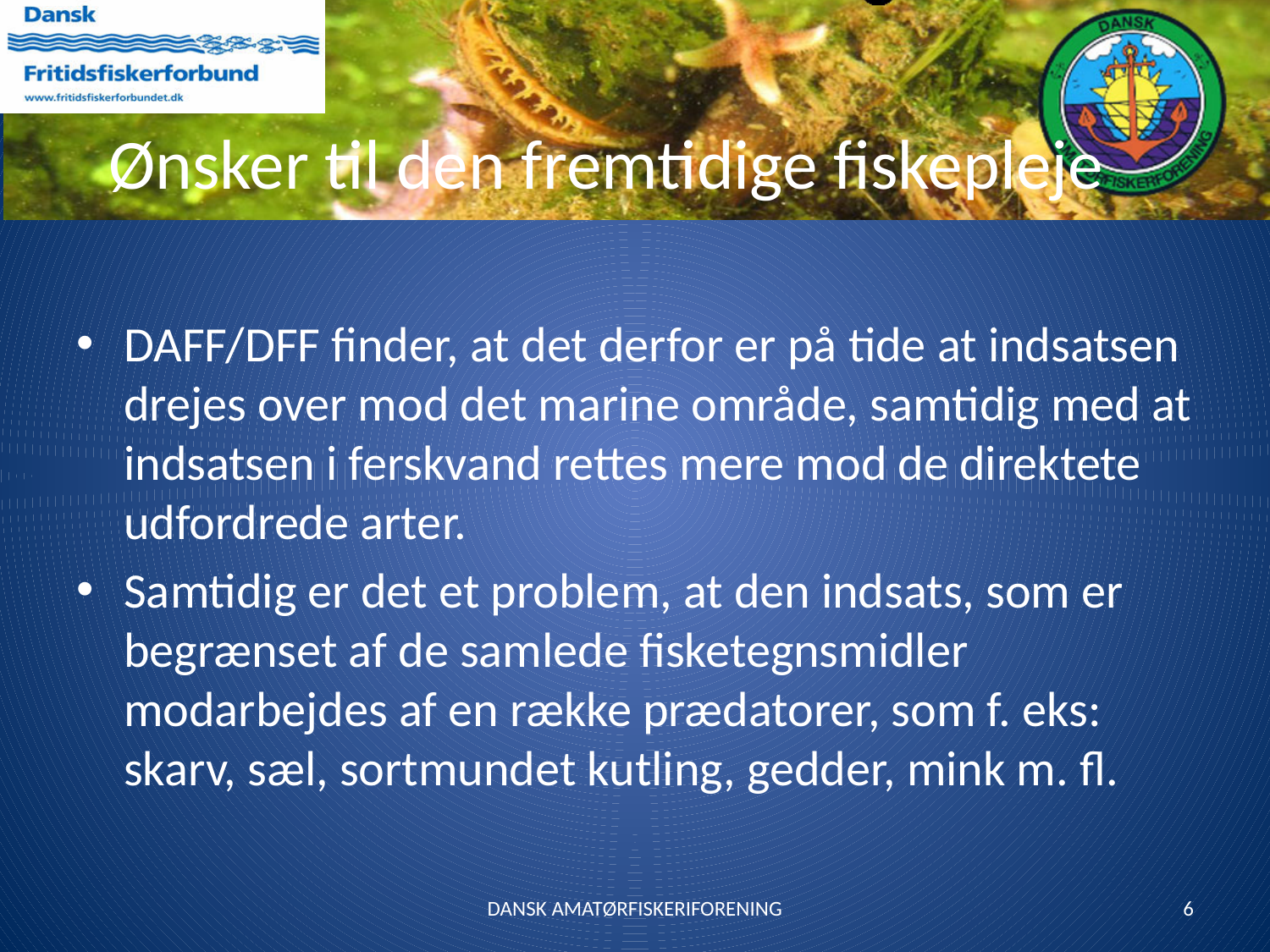

# Ønsker til den fremtidige fiskepleje
DAFF/DFF finder, at det derfor er på tide at indsatsen drejes over mod det marine område, samtidig med at indsatsen i ferskvand rettes mere mod de direktete udfordrede arter.
Samtidig er det et problem, at den indsats, som er begrænset af de samlede fisketegnsmidler modarbejdes af en række prædatorer, som f. eks: skarv, sæl, sortmundet kutling, gedder, mink m. fl.
DANSK AMATØRFISKERIFORENING
6